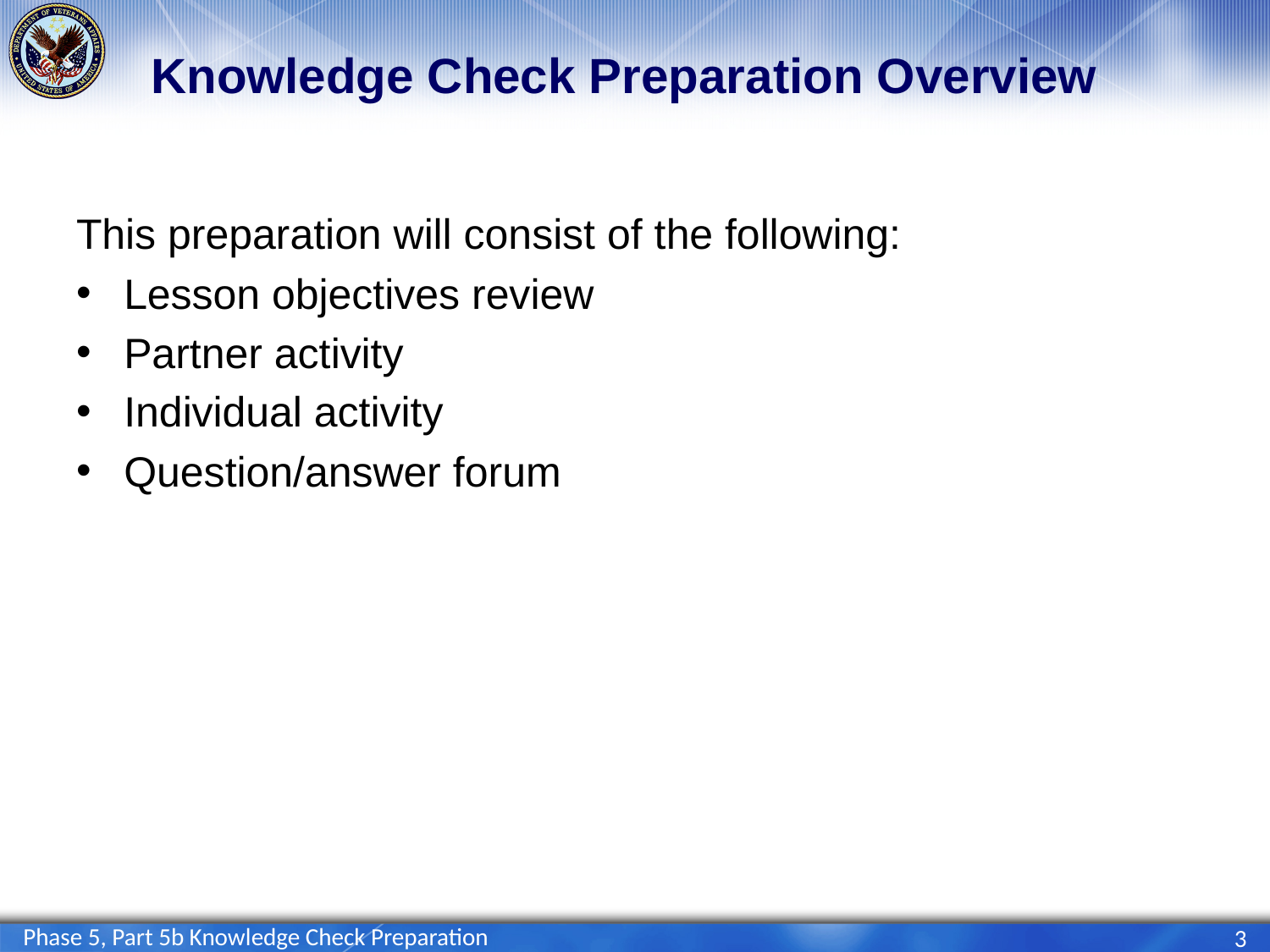

# Knowledge Check Preparation Overview
This preparation will consist of the following:
Lesson objectives review
Partner activity
Individual activity
Question/answer forum
Phase 5, Part 5b Knowledge Check Preparation
3